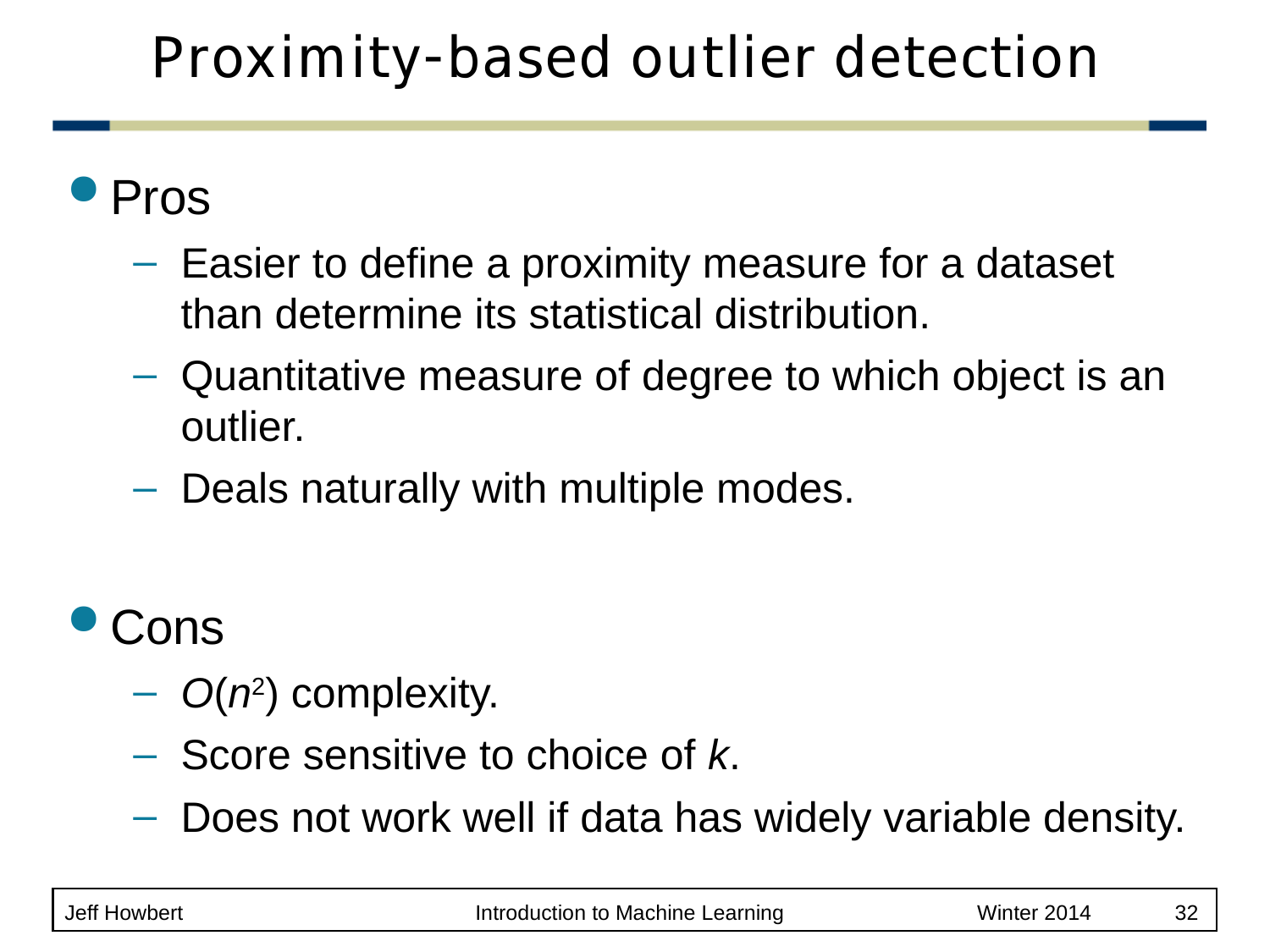

# Proximity-based outlier detection
Pros
Easier to define a proximity measure for a dataset than determine its statistical distribution.
Quantitative measure of degree to which object is an outlier.
Deals naturally with multiple modes.

Cons
O(n2) complexity.
Score sensitive to choice of k.
Does not work well if data has widely variable density.